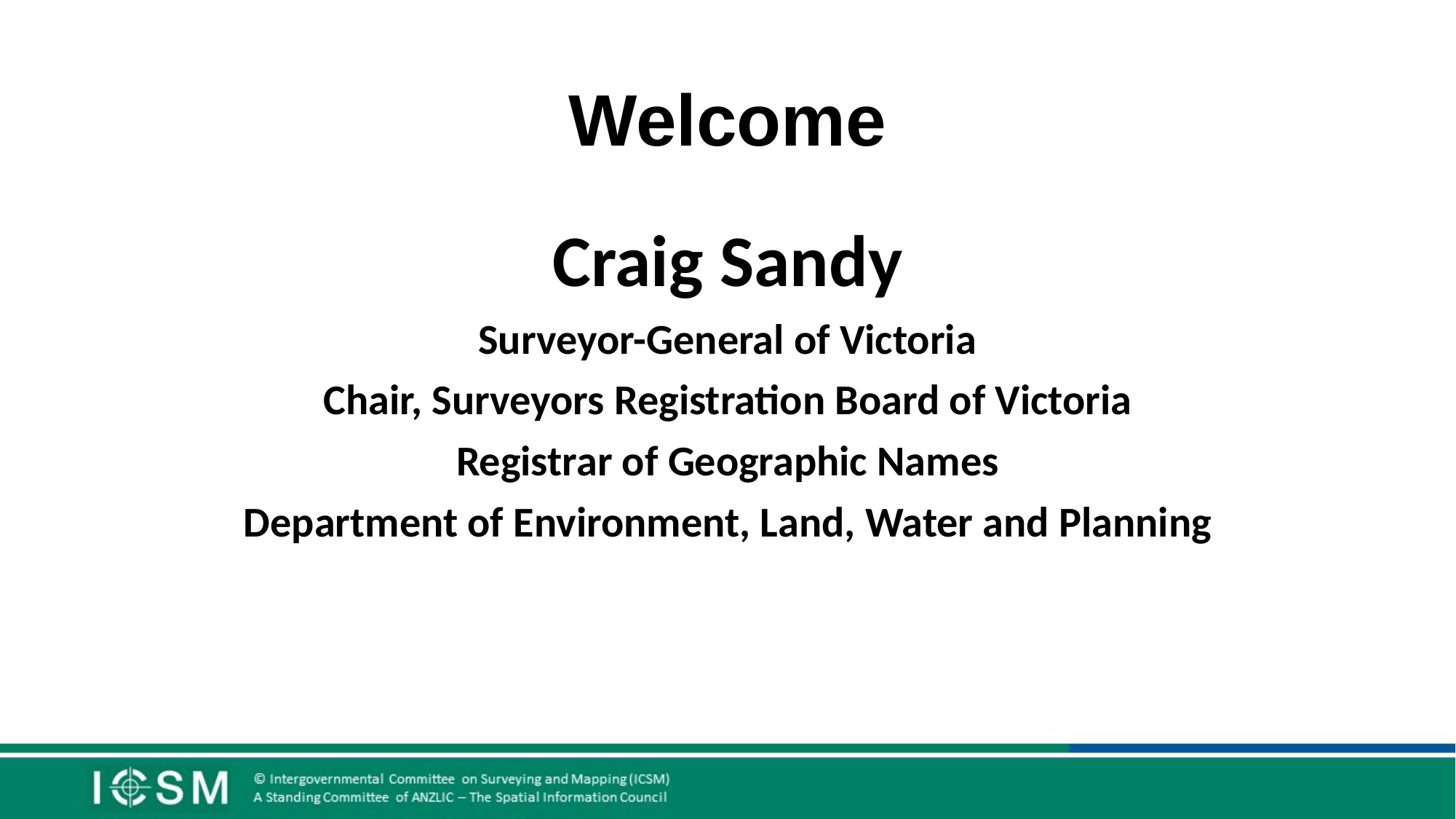

# Welcome
Craig Sandy
Surveyor-General of Victoria
Chair, Surveyors Registration Board of Victoria
Registrar of Geographic Names
Department of Environment, Land, Water and Planning